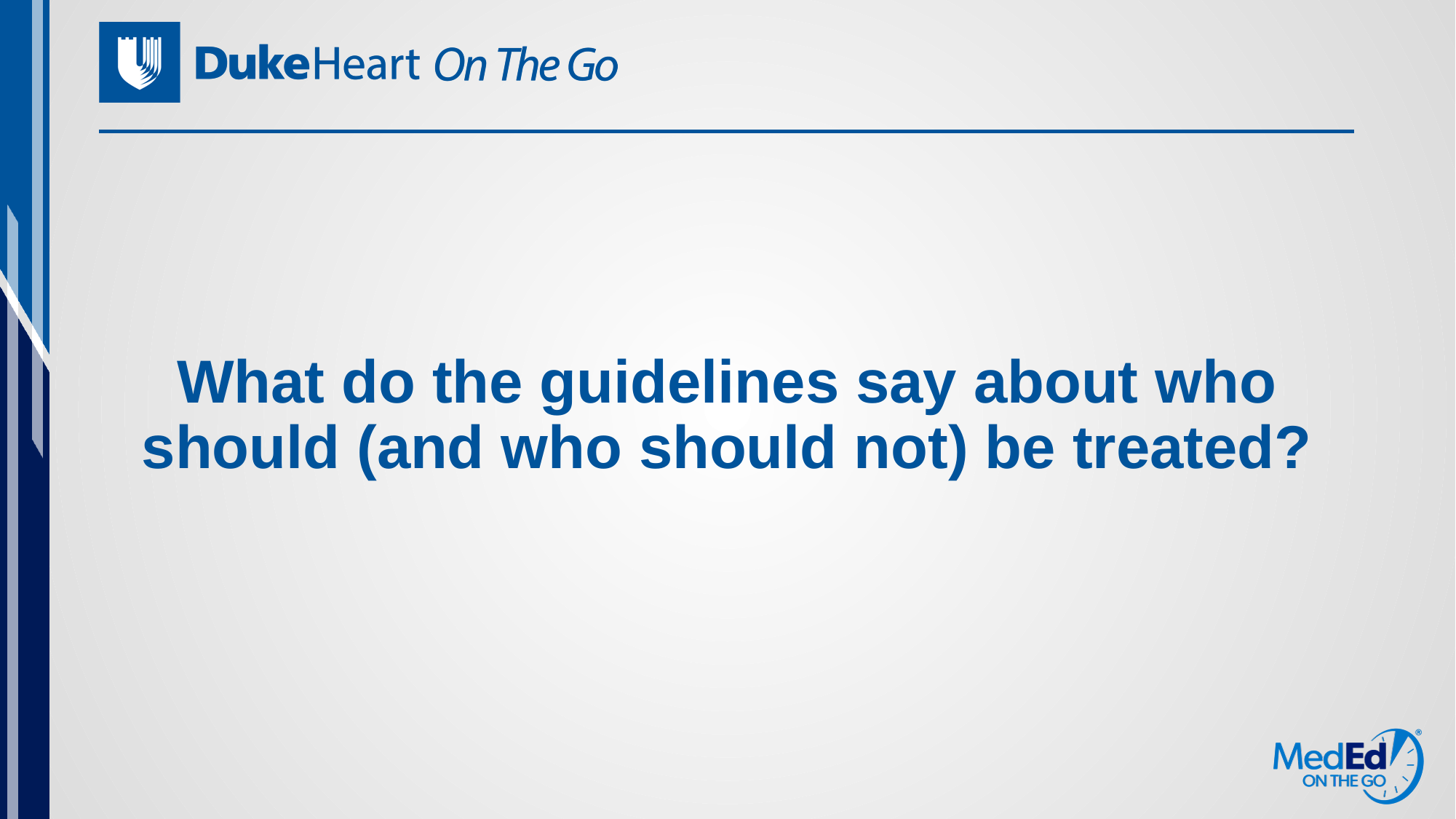

# What do the guidelines say about who should (and who should not) be treated?